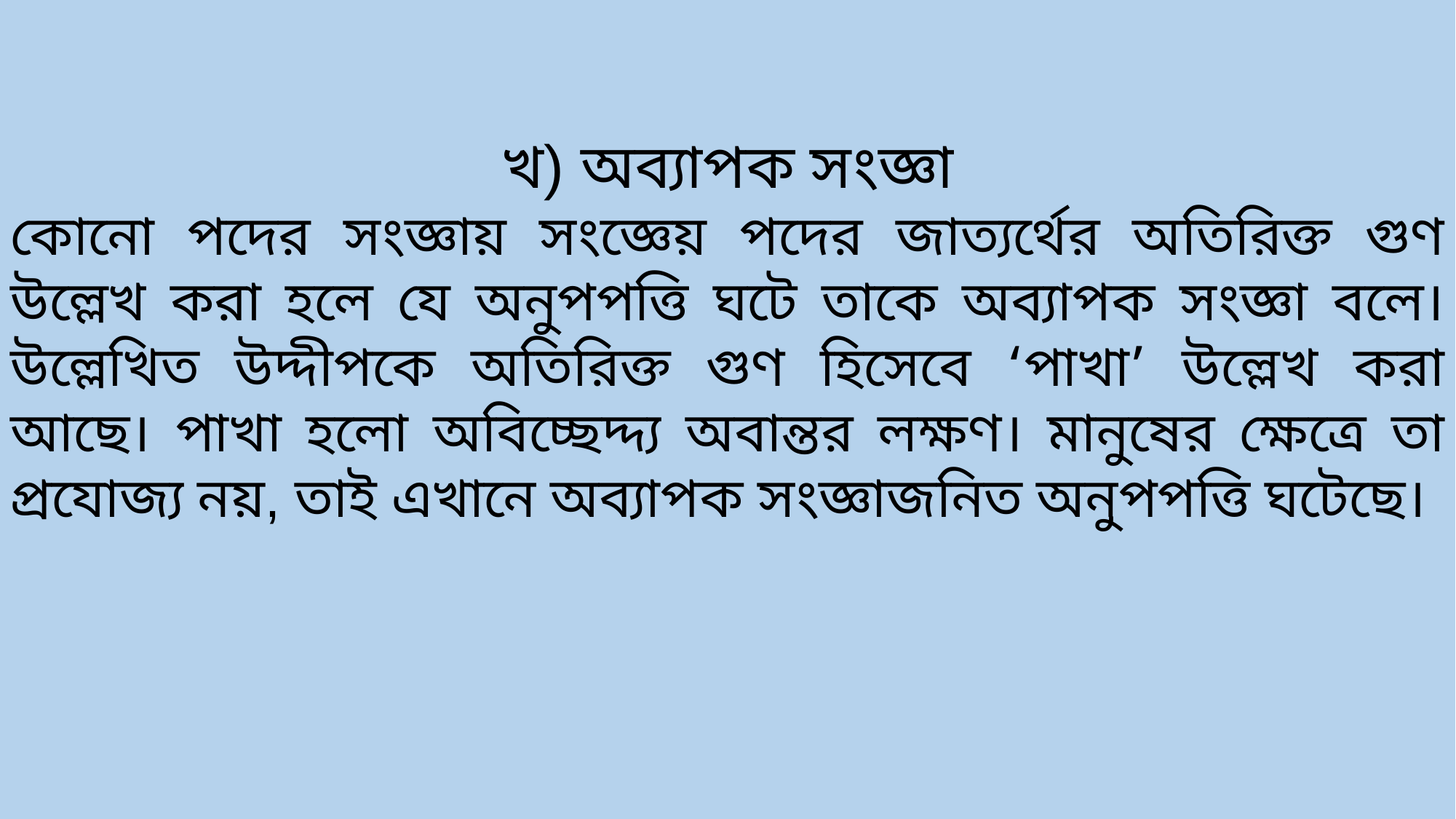

খ) অব্যাপক সংজ্ঞা
কোনো পদের সংজ্ঞায় সংজ্ঞেয় পদের জাত্যর্থের অতিরিক্ত গুণ উল্লেখ করা হলে যে অনুপপত্তি ঘটে তাকে অব্যাপক সংজ্ঞা বলে। উল্লেখিত উদ্দীপকে অতিরিক্ত গুণ হিসেবে ‘পাখা’ উল্লেখ করা আছে। পাখা হলো অবিচ্ছেদ্দ্য অবান্তর লক্ষণ। মানুষের ক্ষেত্রে তা প্রযোজ্য নয়, তাই এখানে অব্যাপক সংজ্ঞাজনিত অনুপপত্তি ঘটেছে।